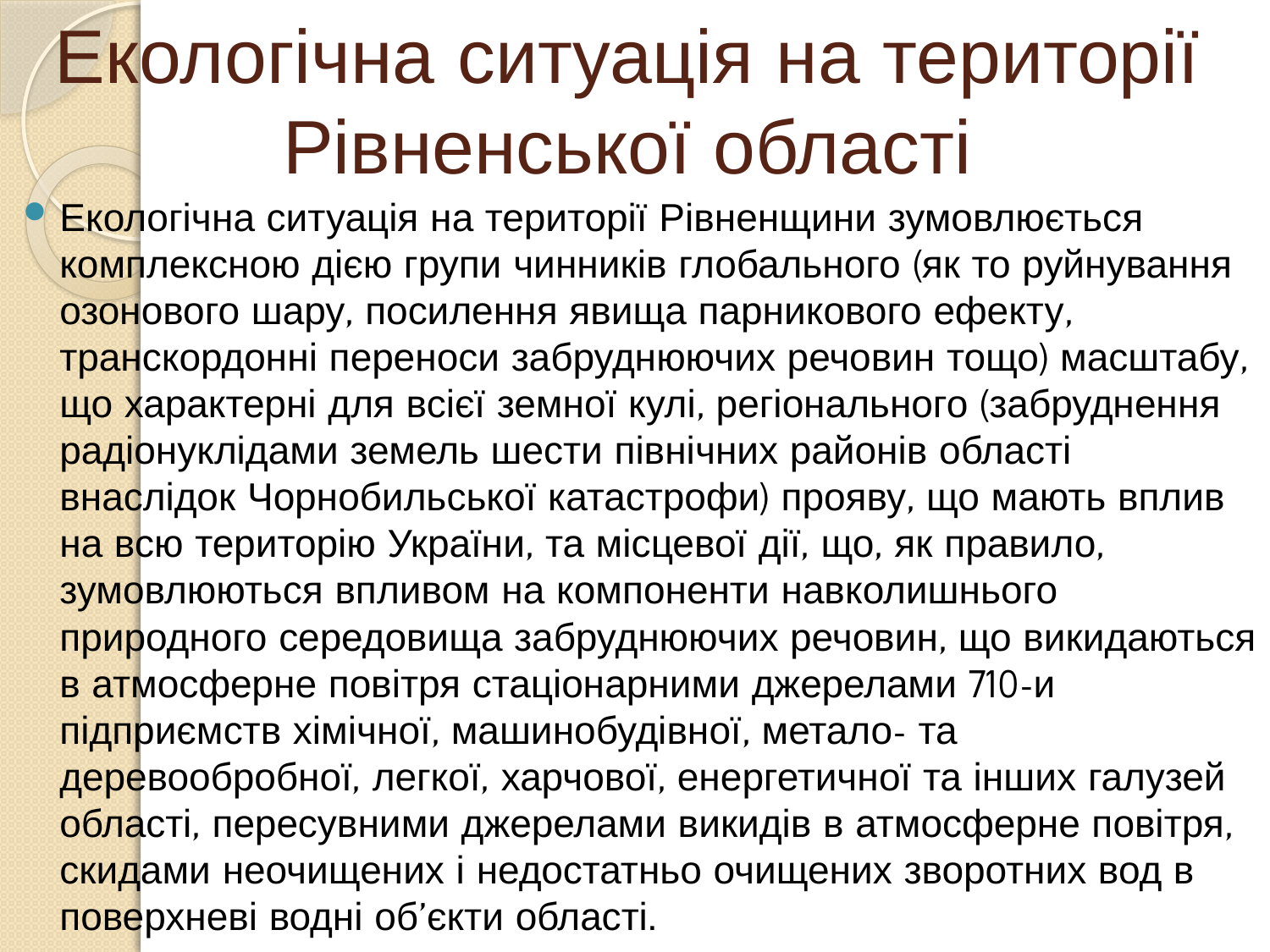

# Екологічна ситуація на території Рівненської області
Екологічна ситуація на території Рівненщини зумовлюється комплексною дією групи чинників глобального (як то руйнування озонового шару, посилення явища парникового ефекту, транскордонні переноси забруднюючих речовин тощо) масштабу, що характерні для всієї земної кулі, регіонального (забруднення радіонуклідами земель шести північних районів області внаслідок Чорнобильської катастрофи) прояву, що мають вплив на всю територію України, та місцевої дії, що, як правило, зумовлюються впливом на компоненти навколишнього природного середовища забруднюючих речовин, що викидаються в атмосферне повітря стаціонарними джерелами 710-и підприємств хімічної, машинобудівної, метало- та деревообробної, легкої, харчової, енергетичної та інших галузей області, пересувними джерелами викидів в атмосферне повітря, скидами неочищених і недостатньо очищених зворотних вод в поверхневі водні об’єкти області.